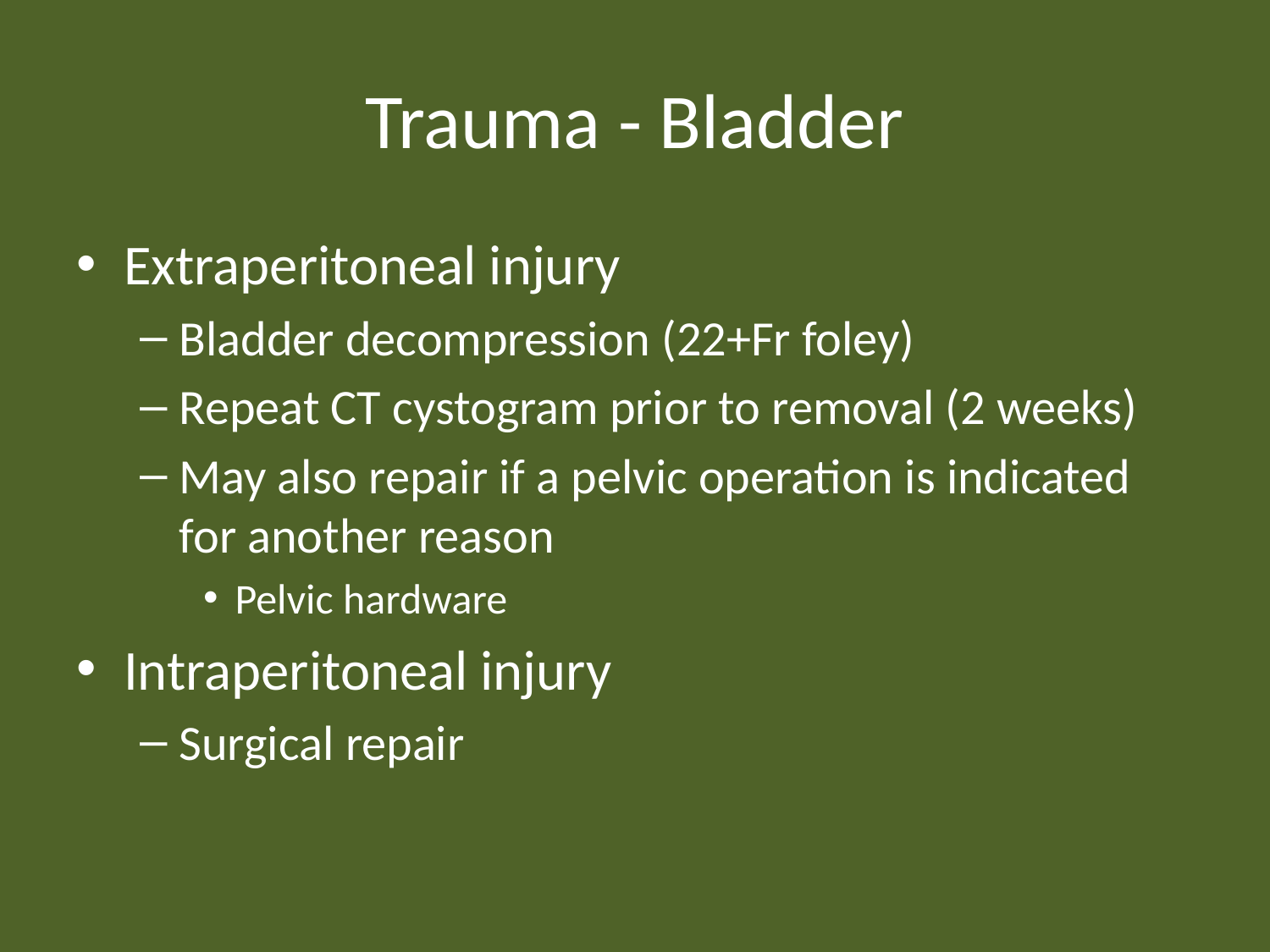

# Trauma - Bladder
Extraperitoneal injury
Bladder decompression (22+Fr foley)
Repeat CT cystogram prior to removal (2 weeks)
May also repair if a pelvic operation is indicated for another reason
Pelvic hardware
Intraperitoneal injury
Surgical repair